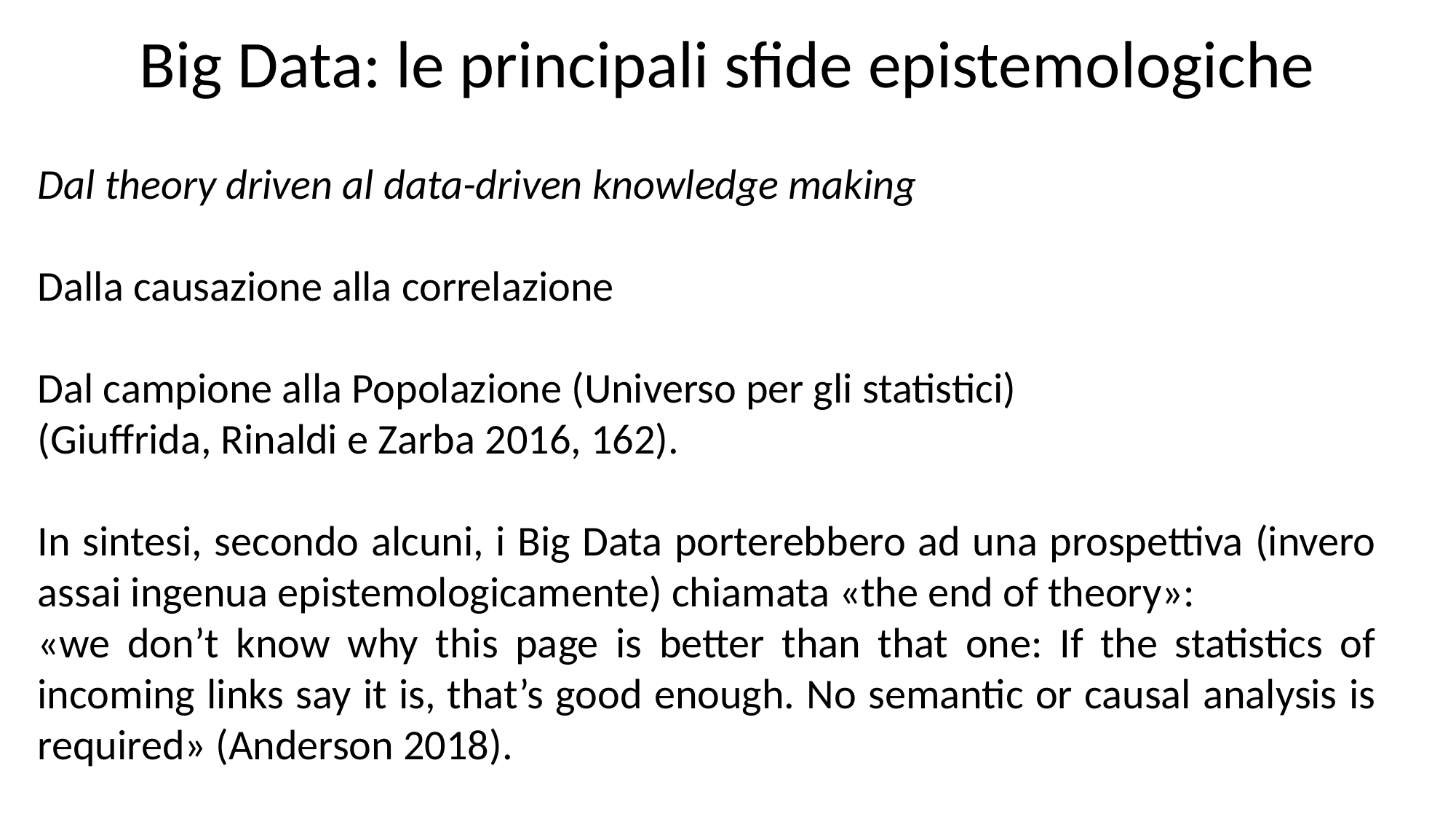

# Big Data: le principali sfide epistemologiche
Dal theory driven al data-driven knowledge making

Dalla causazione alla correlazione

Dal campione alla Popolazione (Universo per gli statistici)
(Giuffrida, Rinaldi e Zarba 2016, 162).

In sintesi, secondo alcuni, i Big Data porterebbero ad una prospettiva (invero assai ingenua epistemologicamente) chiamata «the end of theory»:
«we don’t know why this page is better than that one: If the statistics of incoming links say it is, that’s good enough. No semantic or causal analysis is required» (Anderson 2018).